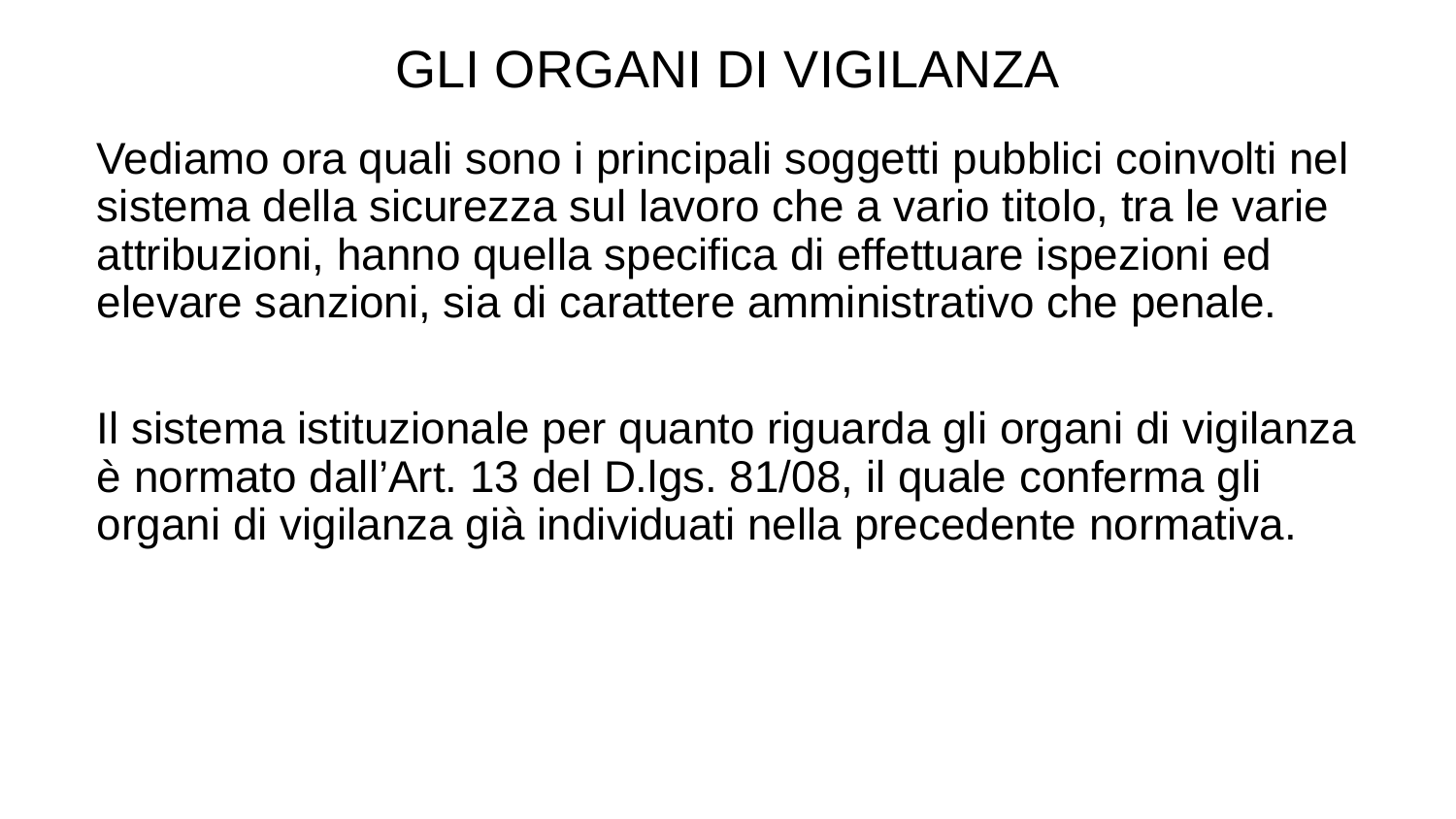

GLI ORGANI DI VIGILANZA
Vediamo ora quali sono i principali soggetti pubblici coinvolti nel sistema della sicurezza sul lavoro che a vario titolo, tra le varie attribuzioni, hanno quella specifica di effettuare ispezioni ed elevare sanzioni, sia di carattere amministrativo che penale.

Il sistema istituzionale per quanto riguarda gli organi di vigilanza è normato dall’Art. 13 del D.lgs. 81/08, il quale conferma gli organi di vigilanza già individuati nella precedente normativa.